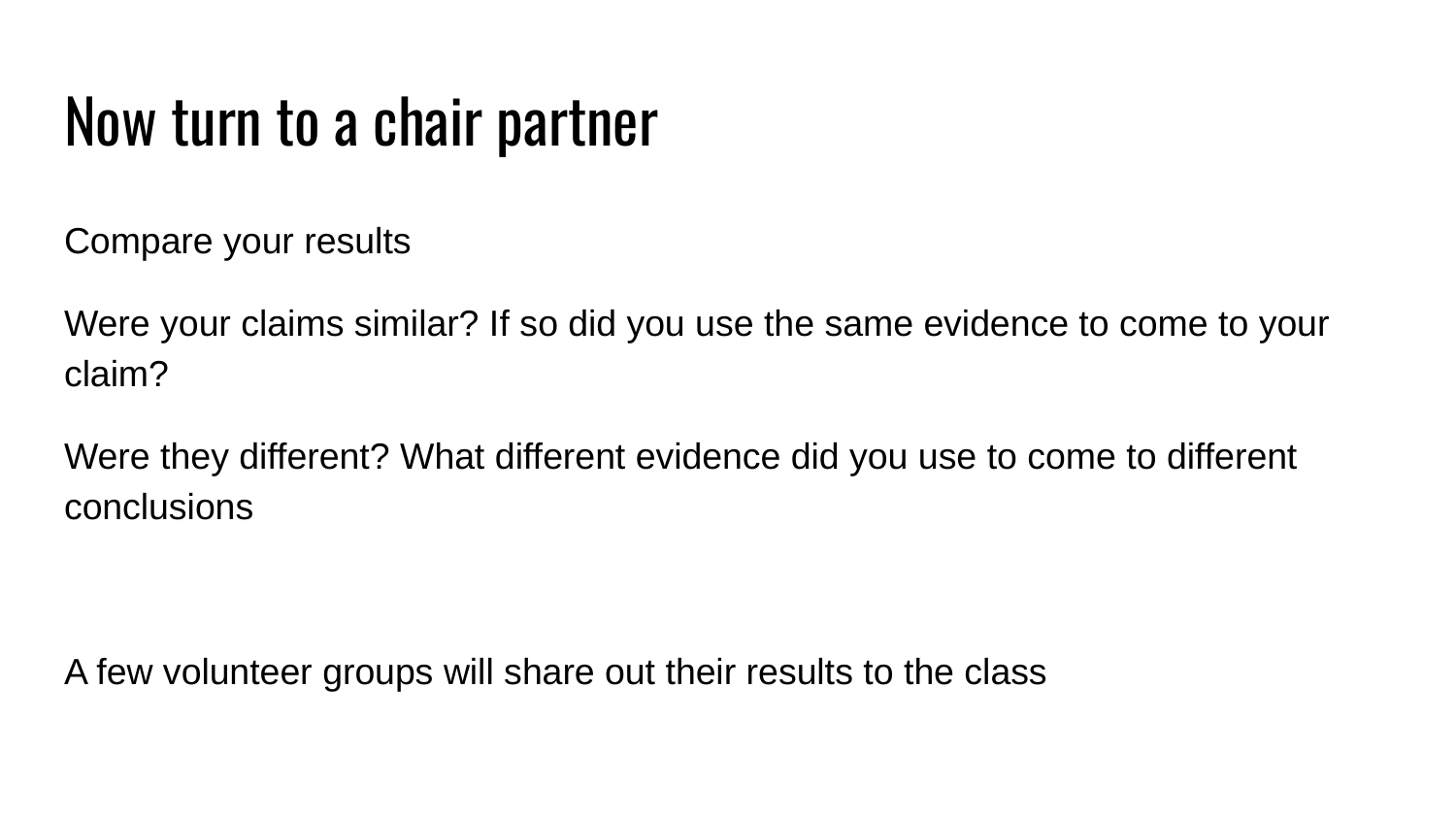

# Now turn to a chair partner
Compare your results
Were your claims similar? If so did you use the same evidence to come to your claim?
Were they different? What different evidence did you use to come to different conclusions

A few volunteer groups will share out their results to the class